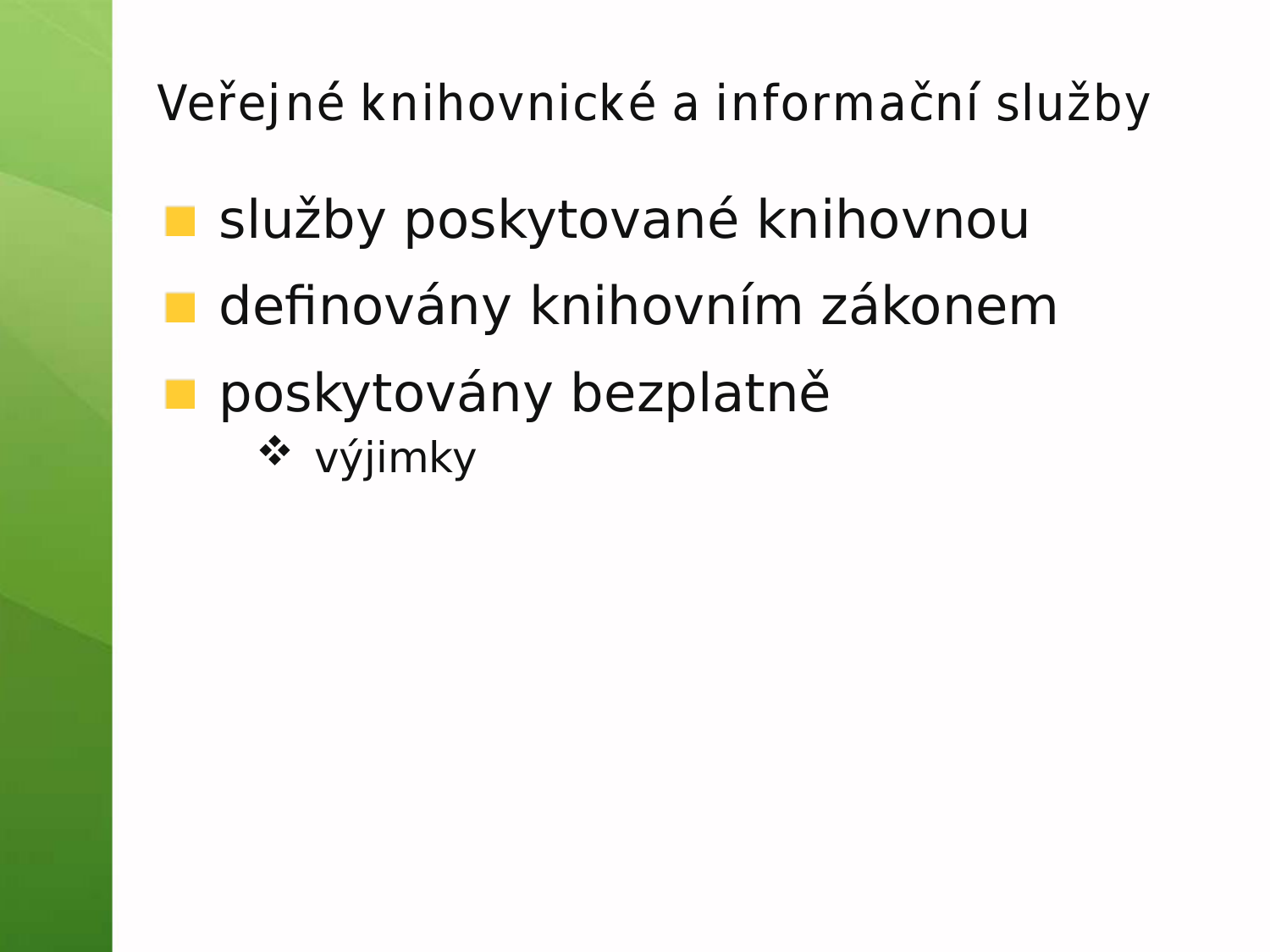

# Veřejné knihovnické a informační služby
služby poskytované knihovnou
definovány knihovním zákonem
poskytovány bezplatně
výjimky